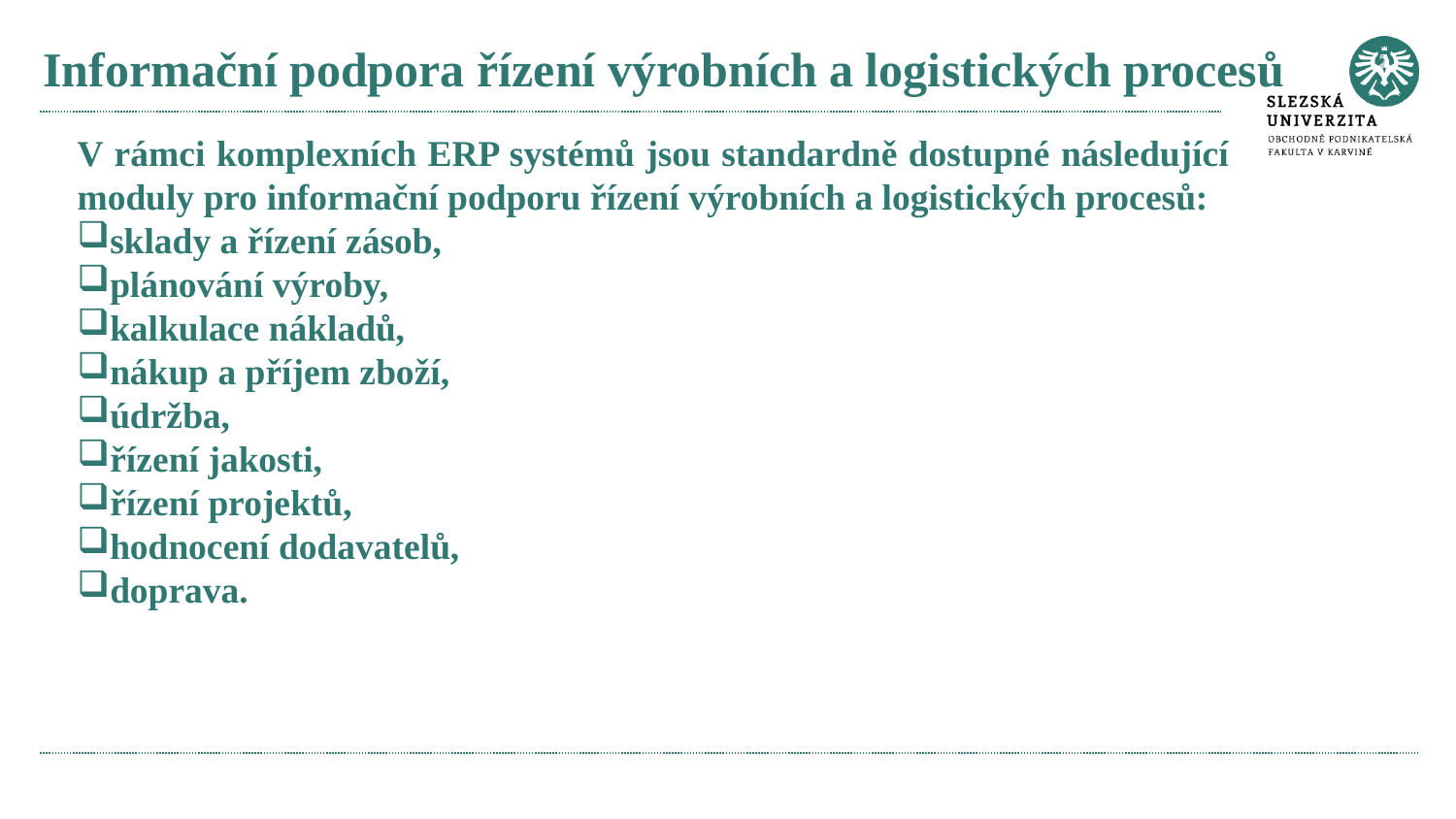

# Informační podpora řízení výrobních a logistických procesů
V rámci komplexních ERP systémů jsou standardně dostupné následující moduly pro informační podporu řízení výrobních a logistických procesů:
sklady a řízení zásob,
plánování výroby,
kalkulace nákladů,
nákup a příjem zboží,
údržba,
řízení jakosti,
řízení projektů,
hodnocení dodavatelů,
doprava.